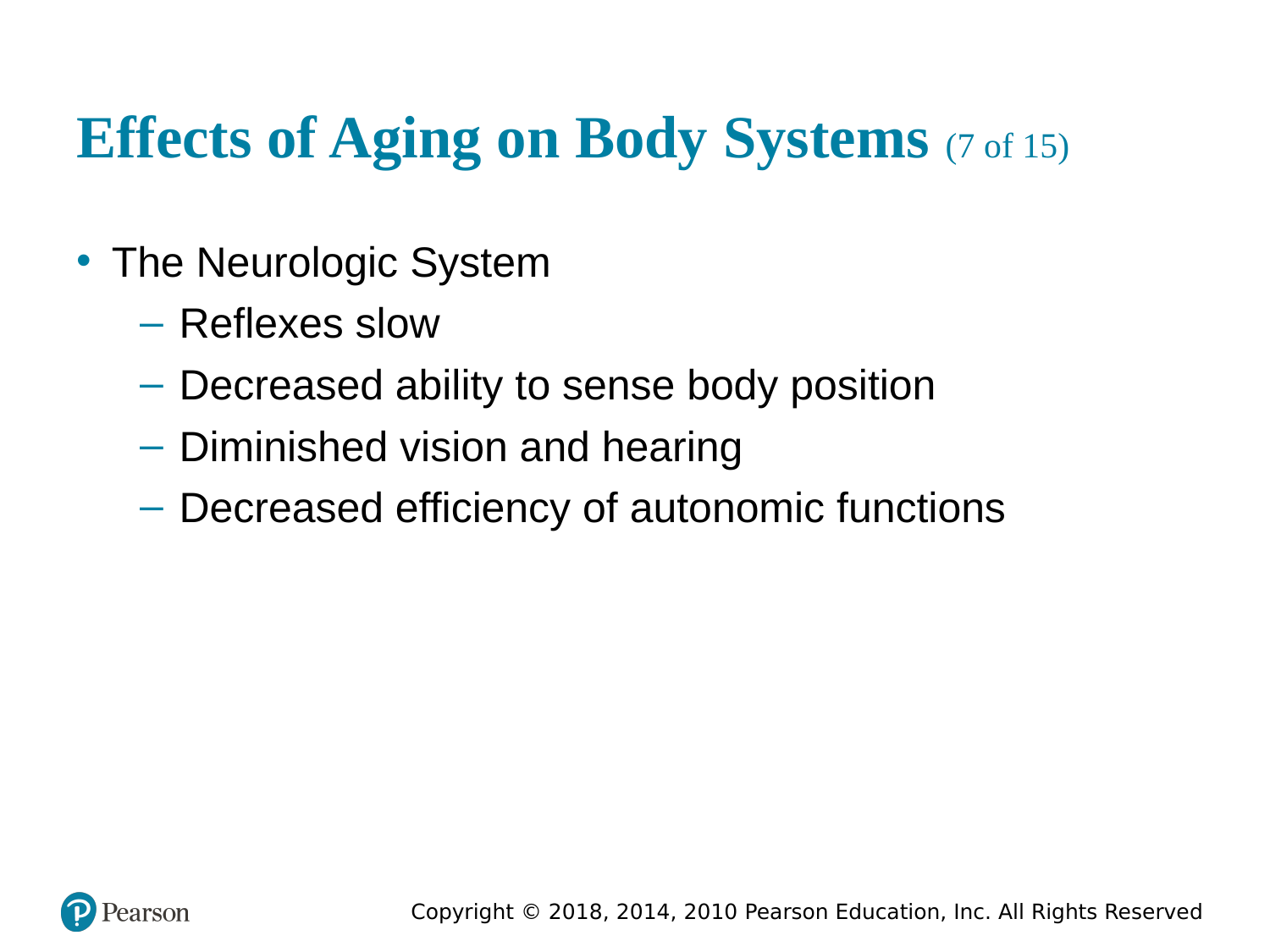

# Effects of Aging on Body Systems (7 of 15)
The Neurologic System
Reflexes slow
Decreased ability to sense body position
Diminished vision and hearing
Decreased efficiency of autonomic functions